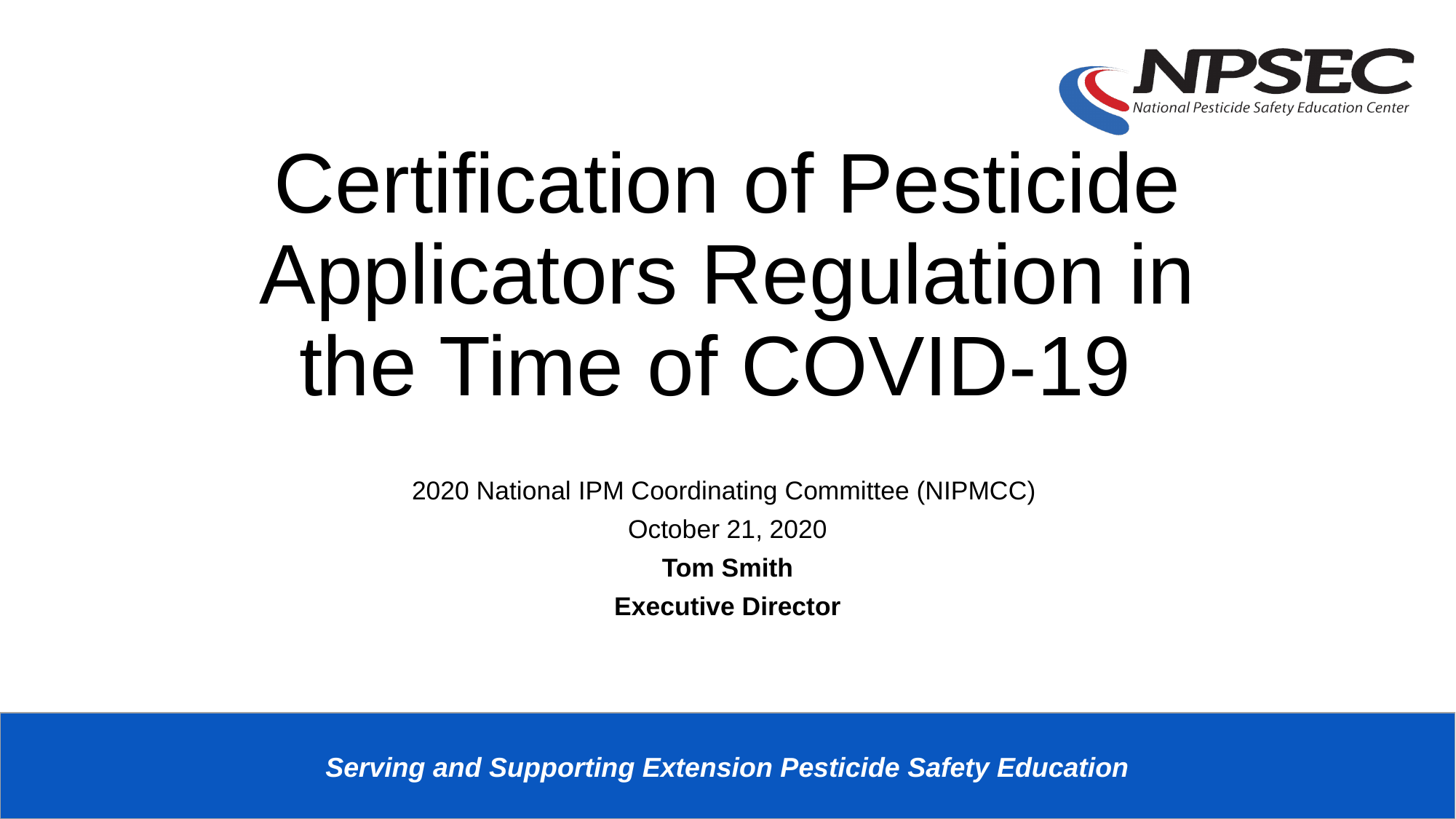

# Certification of Pesticide Applicators Regulation in the Time of COVID-19

2020 National IPM Coordinating Committee (NIPMCC)
October 21, 2020
Tom Smith
Executive Director